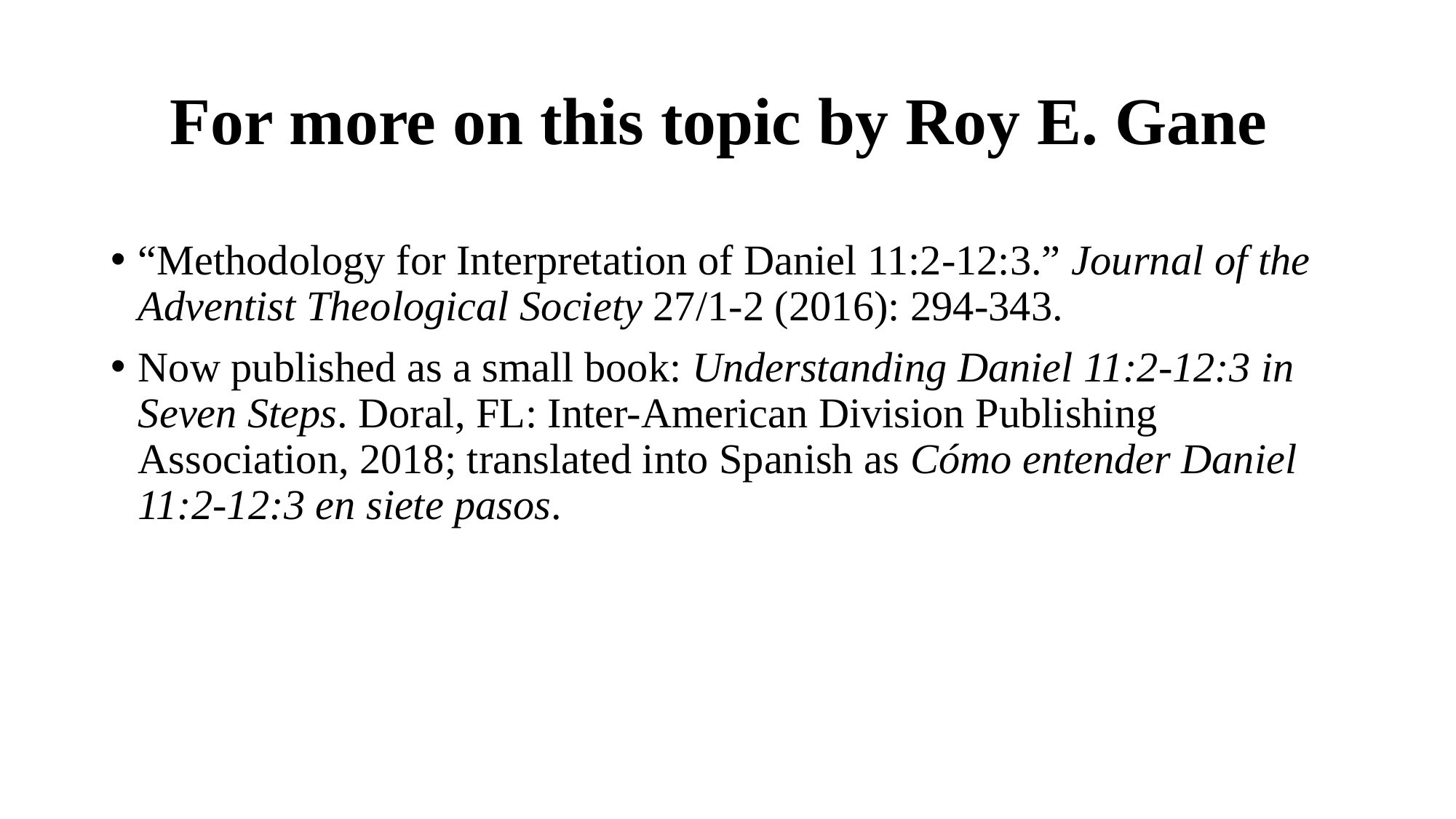

# For more on this topic by Roy E. Gane
“Methodology for Interpretation of Daniel 11:2-12:3.” Journal of the Adventist Theological Society 27/1-2 (2016): 294-343.
Now published as a small book: Understanding Daniel 11:2-12:3 in Seven Steps. Doral, FL: Inter-American Division Publishing Association, 2018; translated into Spanish as Cómo entender Daniel 11:2-12:3 en siete pasos.